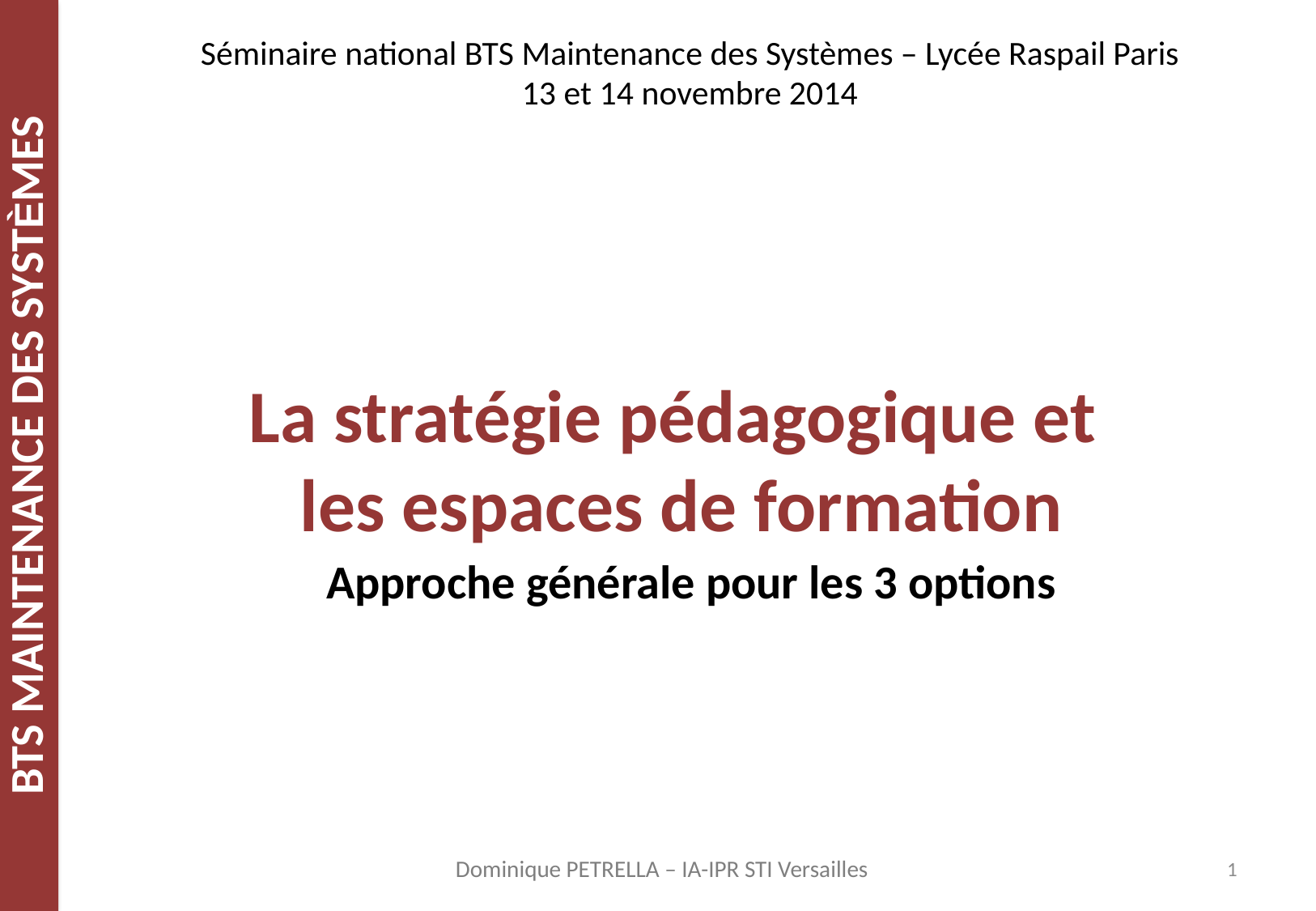

Séminaire national BTS Maintenance des Systèmes – Lycée Raspail Paris
13 et 14 novembre 2014
# La stratégie pédagogique et les espaces de formation
Approche générale pour les 3 options
1
Dominique PETRELLA – IA-IPR STI Versailles